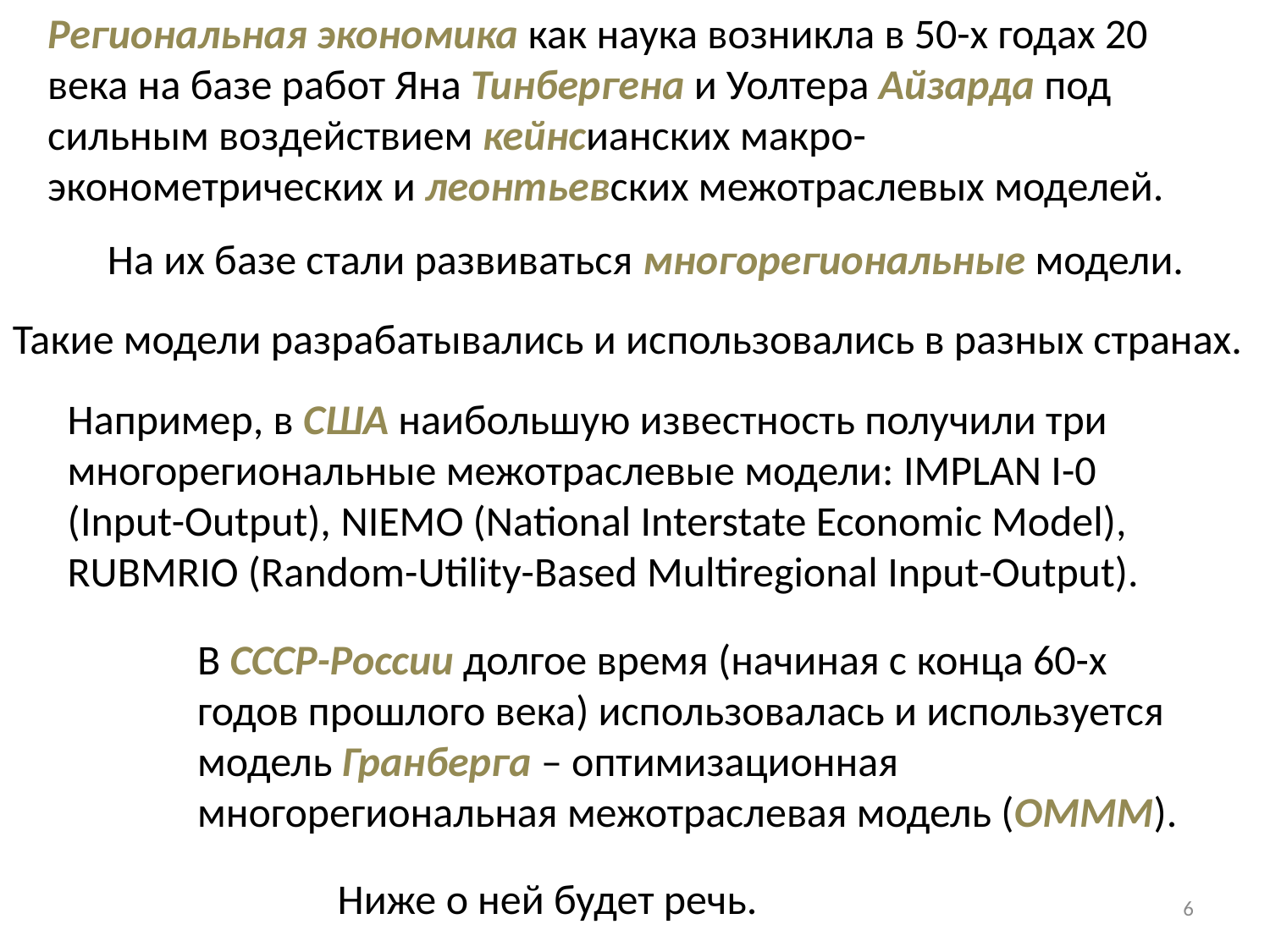

Региональная экономика как наука возникла в 50-х годах 20 века на базе работ Яна Тинбергена и Уолтера Айзарда под сильным воздействием кейнсианских макро-эконометрических и леонтьевских межотраслевых моделей.
На их базе стали развиваться многорегиональные модели.
Такие модели разрабатывались и использовались в разных странах.
Например, в США наибольшую известность получили три многорегиональные межотраслевые модели: IMPLAN I-0 (Input-Output), NIEMO (National Interstate Economic Model), RUBMRIO (Random-Utility-Based Multiregional Input-Output).
В СССР-России долгое время (начиная с конца 60-х годов прошлого века) использовалась и используется модель Гранберга – оптимизационная многорегиональная межотраслевая модель (ОМММ).
Ниже о ней будет речь.
6